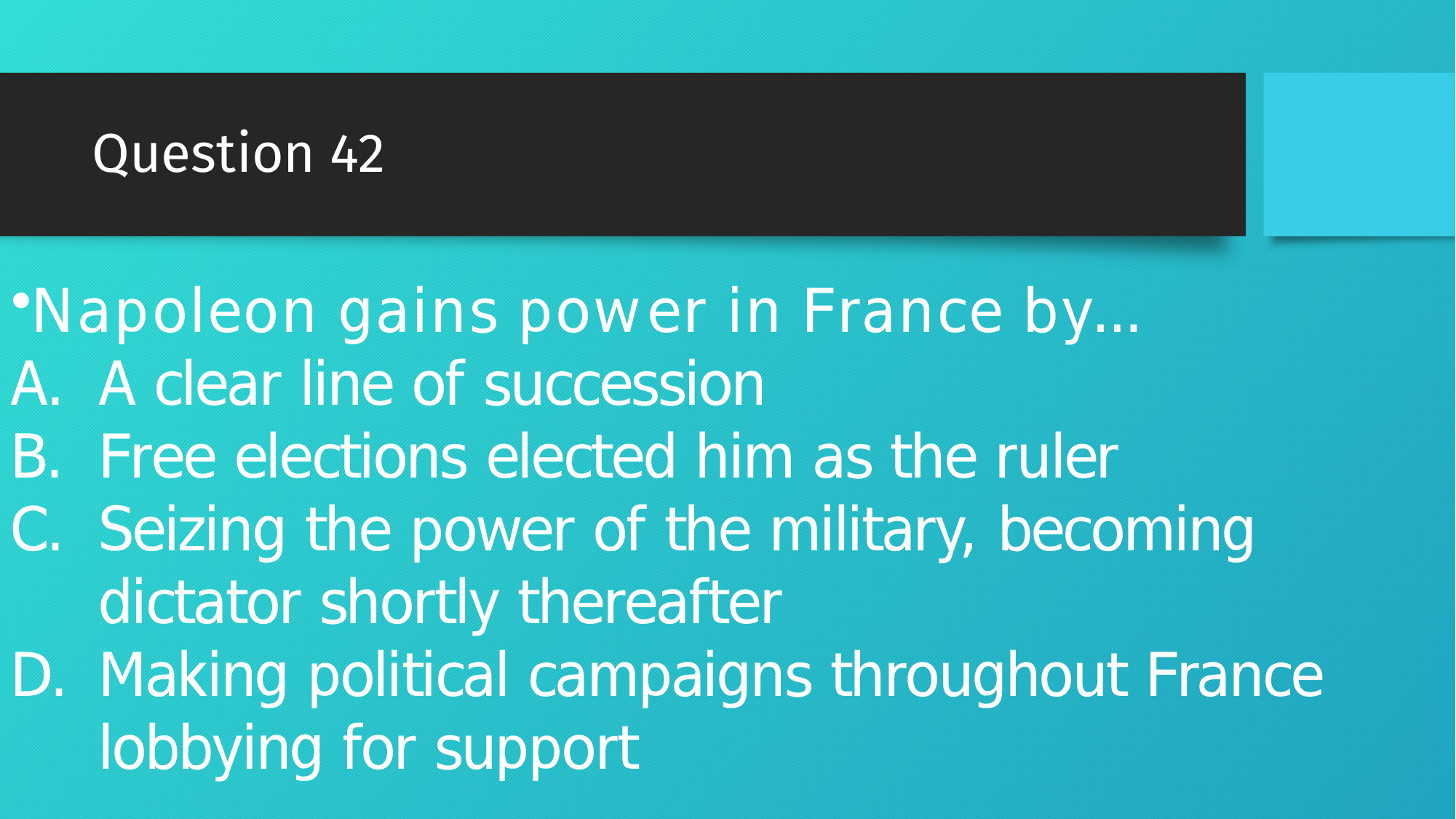

# Question 42
Napoleon gains power in France by…
A clear line of succession
Free elections elected him as the ruler
Seizing the power of the military, becoming dictator shortly thereafter
Making political campaigns throughout France lobbying for support